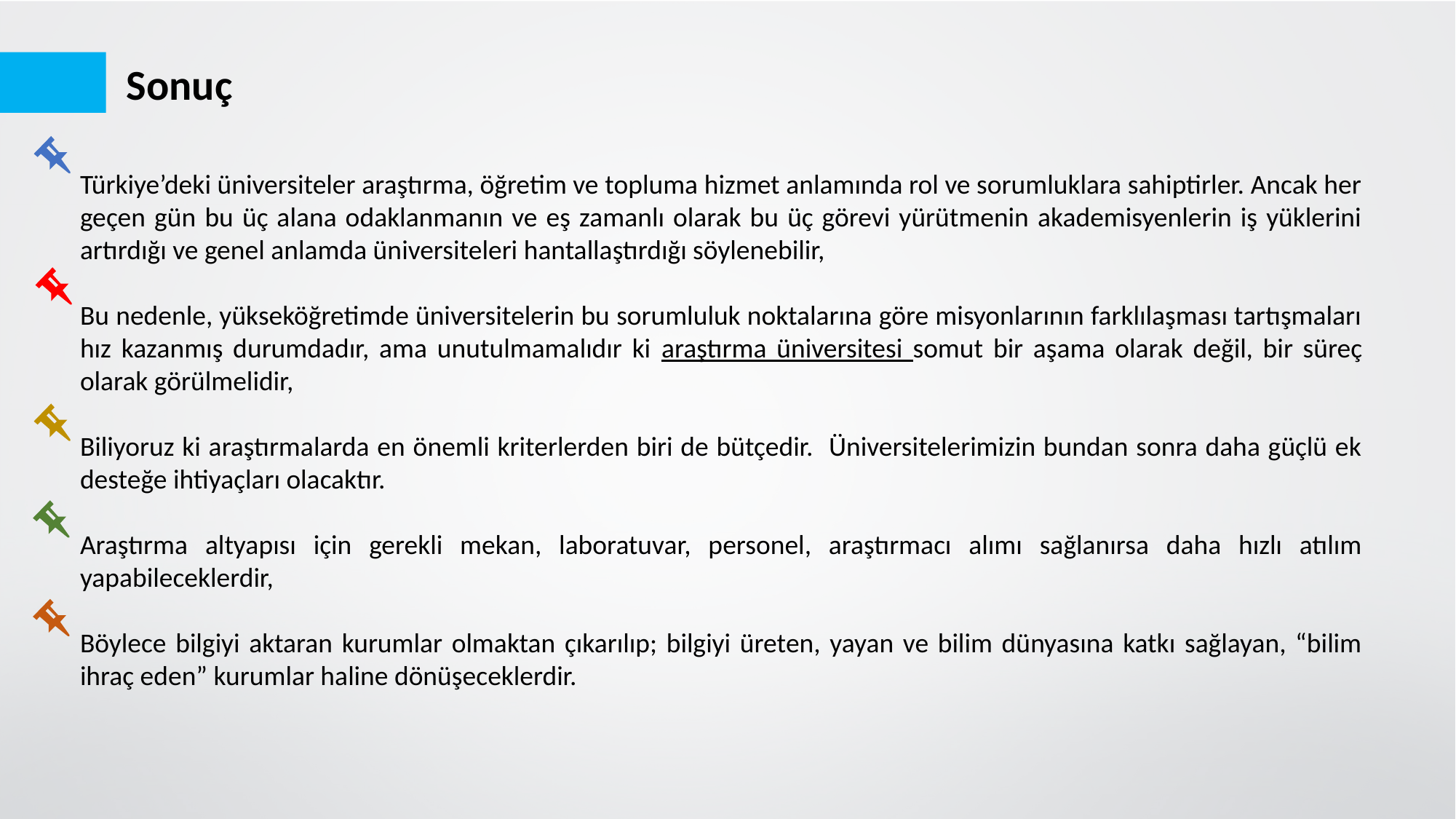

# Sonuç

Türkiye’deki üniversiteler araştırma, öğretim ve topluma hizmet anlamında rol ve sorumluklara sahiptirler. Ancak her geçen gün bu üç alana odaklanmanın ve eş zamanlı olarak bu üç görevi yürütmenin akademisyenlerin iş yüklerini artırdığı ve genel anlamda üniversiteleri hantallaştırdığı söylenebilir,

Bu nedenle, yükseköğretimde üniversitelerin bu sorumluluk noktalarına göre misyonlarının farklılaşması tartışmaları hız kazanmış durumdadır, ama unutulmamalıdır ki araştırma üniversitesi somut bir aşama olarak değil, bir süreç olarak görülmelidir,

Biliyoruz ki araştırmalarda en önemli kriterlerden biri de bütçedir.  Üniversitelerimizin bundan sonra daha güçlü ek desteğe ihtiyaçları olacaktır.

Araştırma altyapısı için gerekli mekan, laboratuvar, personel, araştırmacı alımı sağlanırsa daha hızlı atılım yapabileceklerdir,

Böylece bilgiyi aktaran kurumlar olmaktan çıkarılıp; bilgiyi üreten, yayan ve bilim dünyasına katkı sağlayan, “bilim ihraç eden” kurumlar haline dönüşeceklerdir.